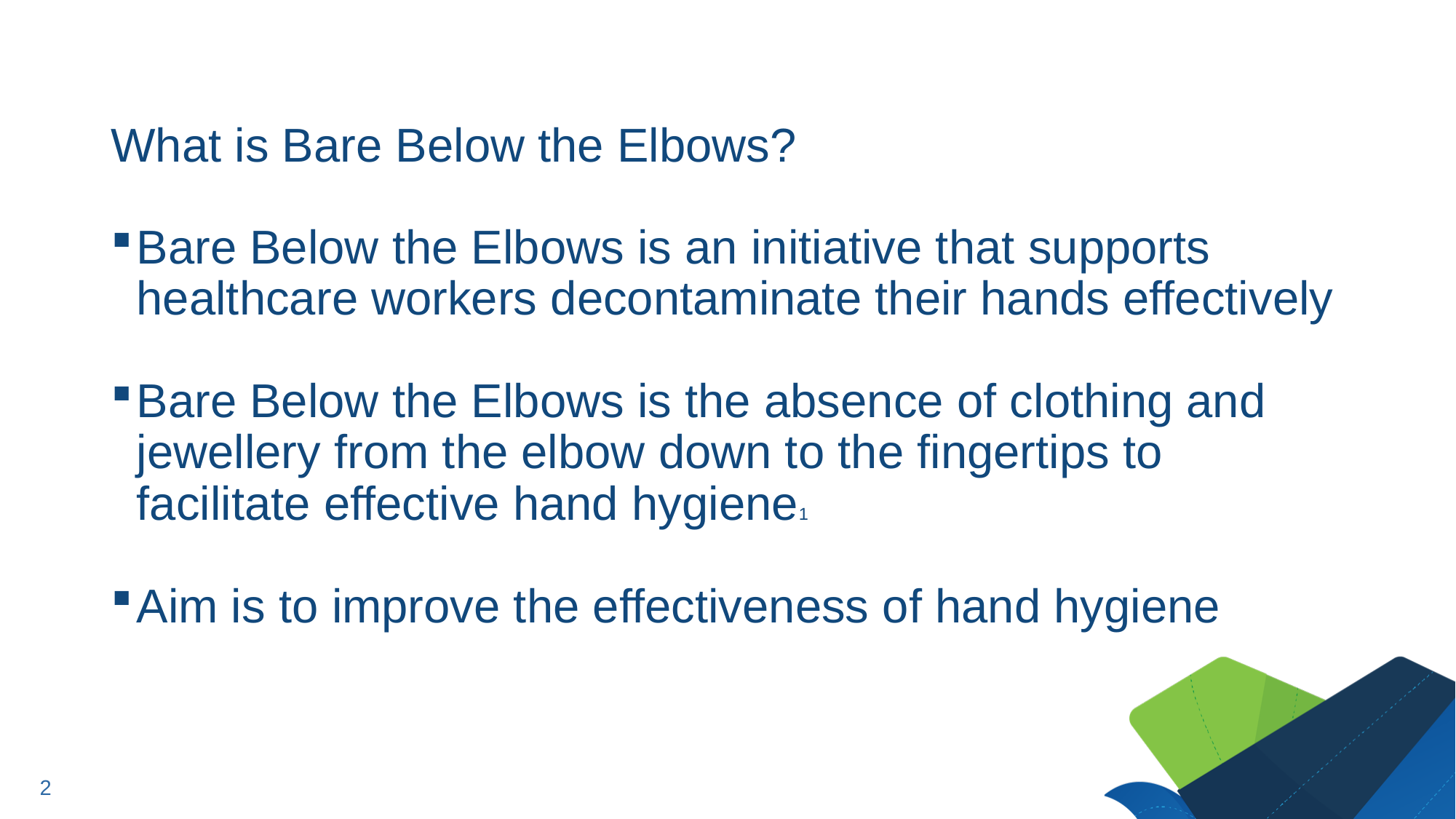

What is Bare Below the Elbows?

Bare Below the Elbows is an initiative that supports healthcare workers decontaminate their hands effectively

Bare Below the Elbows is the absence of clothing and jewellery from the elbow down to the fingertips to   facilitate effective hand hygiene1

Aim is to improve the effectiveness of hand hygiene

2